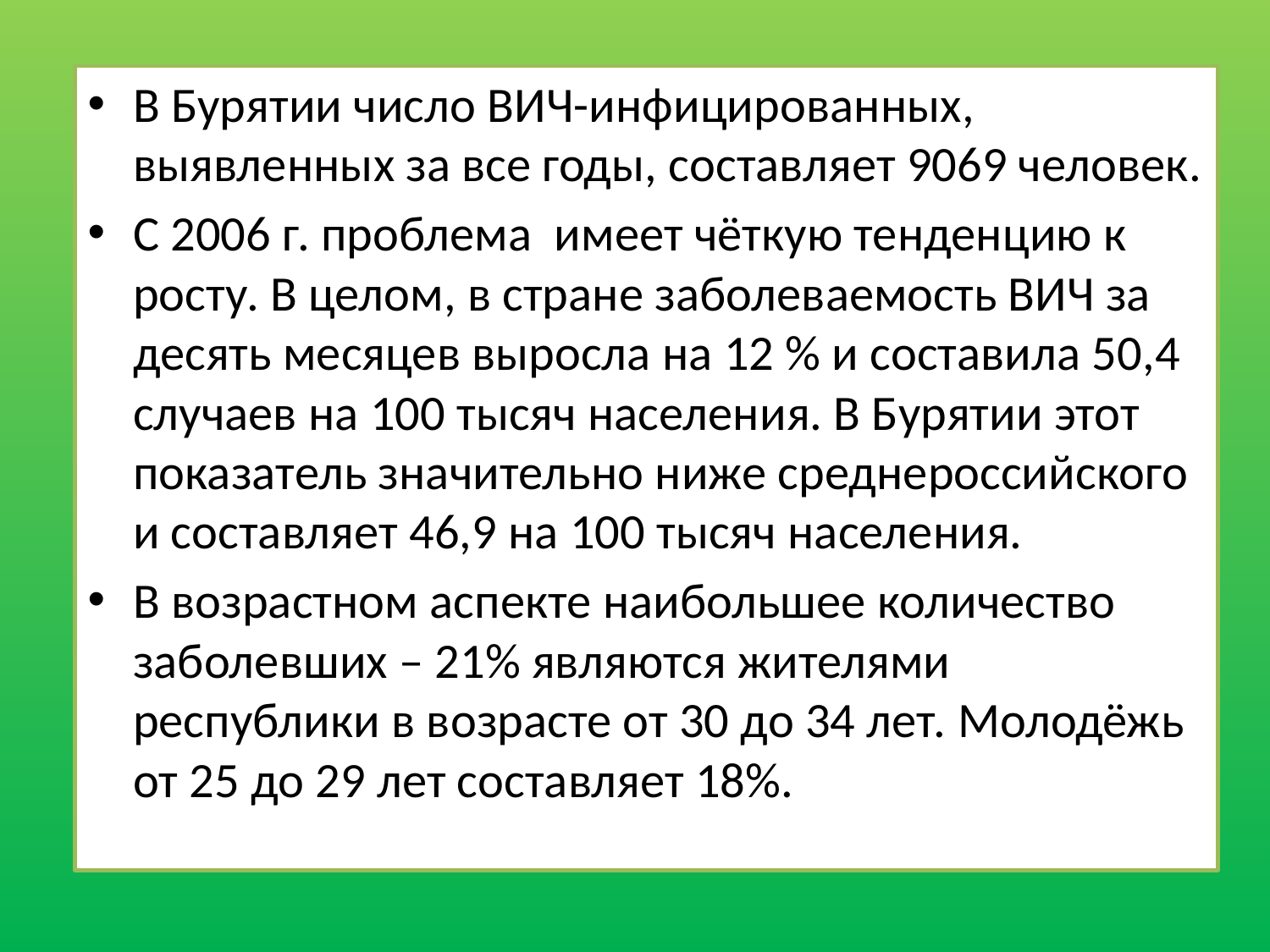

В Бурятии число ВИЧ-инфицированных, выявленных за все годы, составляет 9069 человек.
С 2006 г. проблема  имеет чёткую тенденцию к росту. В целом, в стране заболеваемость ВИЧ за десять месяцев выросла на 12 % и составила 50,4 случаев на 100 тысяч населения. В Бурятии этот показатель значительно ниже среднероссийского и составляет 46,9 на 100 тысяч населения.
В возрастном аспекте наибольшее количество заболевших – 21% являются жителями республики в возрасте от 30 до 34 лет. Молодёжь от 25 до 29 лет составляет 18%.